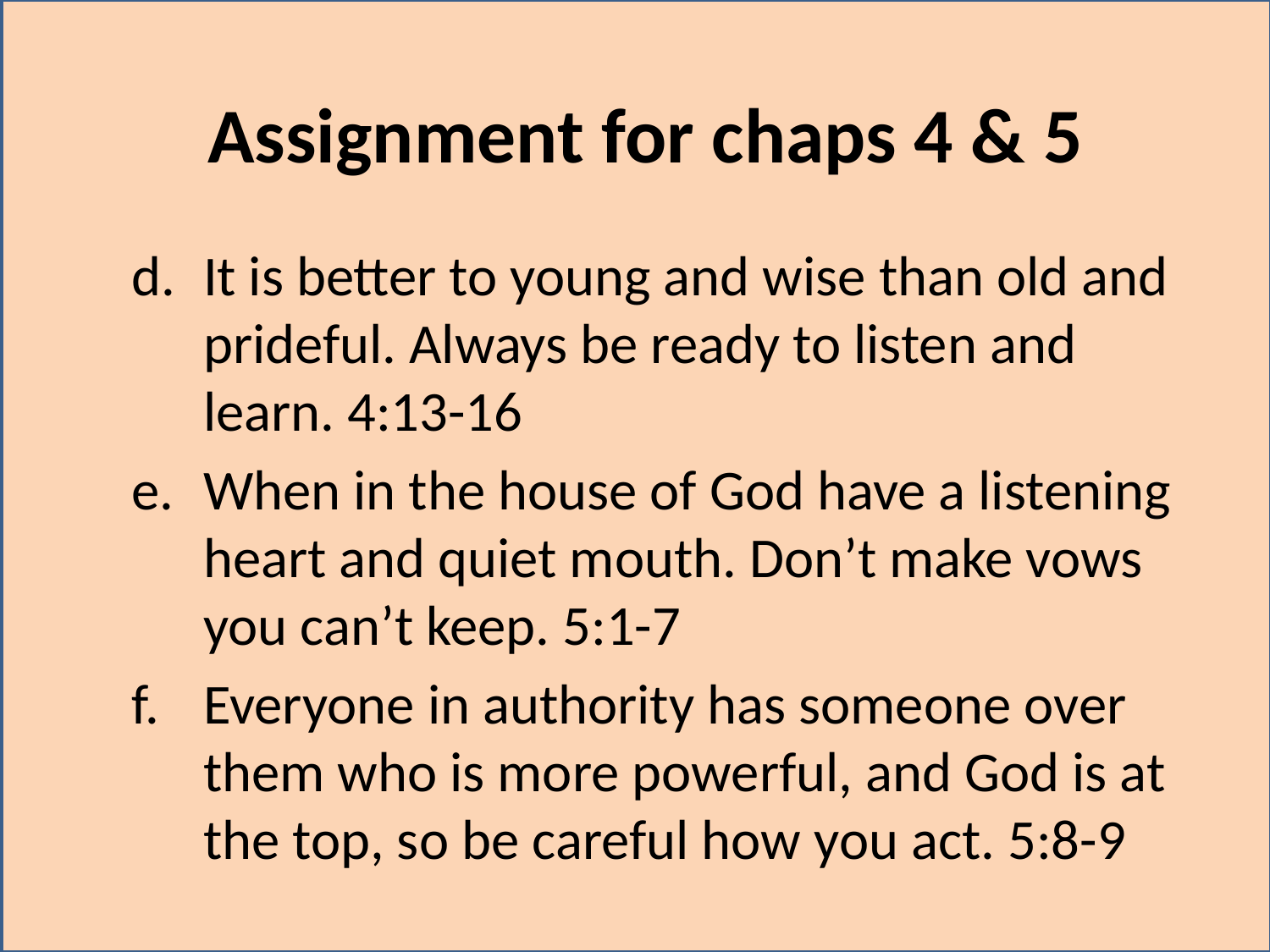

# Assignment for chaps 4 & 5
It is better to young and wise than old and prideful. Always be ready to listen and learn. 4:13-16
When in the house of God have a listening heart and quiet mouth. Don’t make vows you can’t keep. 5:1-7
Everyone in authority has someone over them who is more powerful, and God is at the top, so be careful how you act. 5:8-9